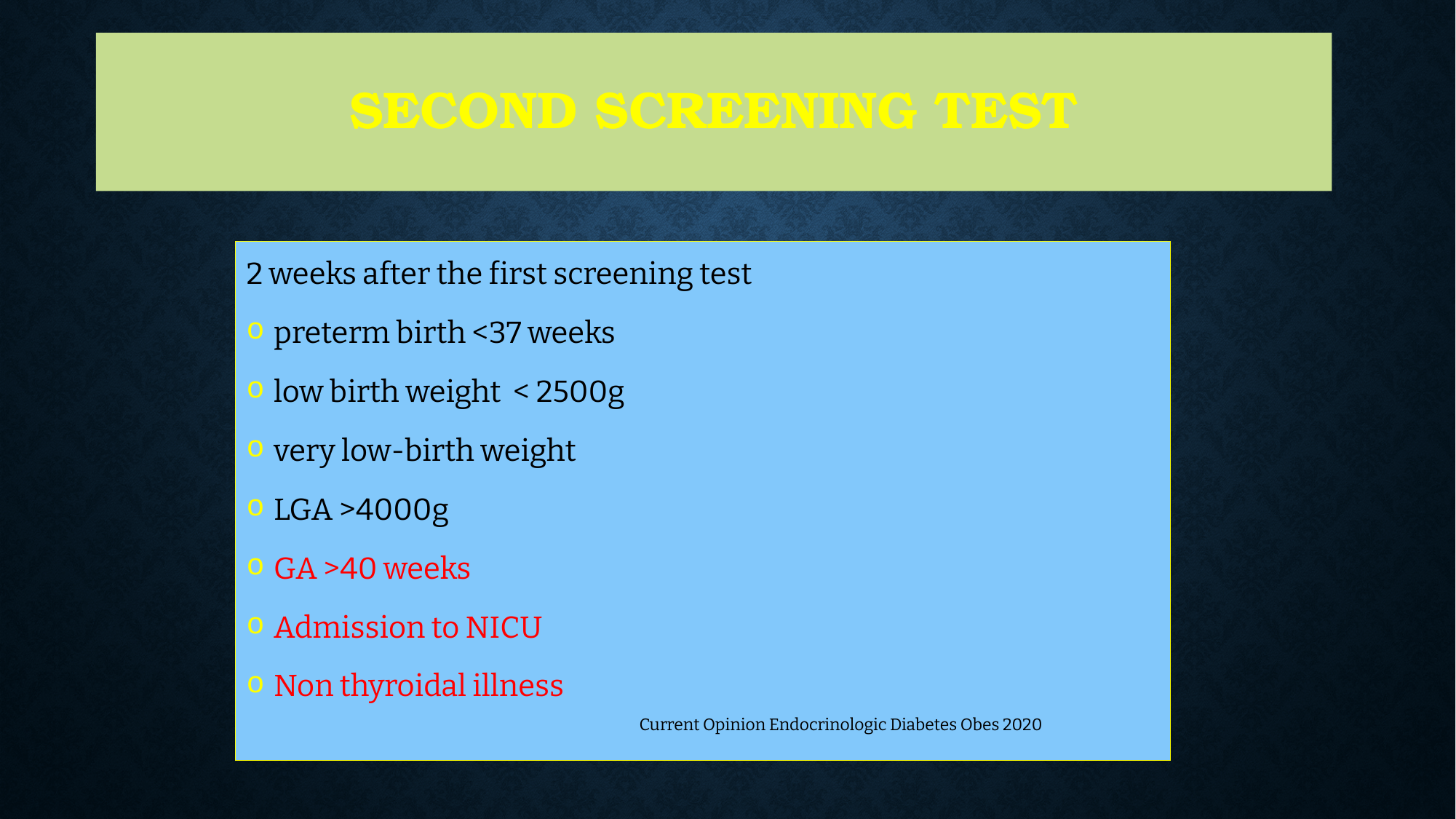

# Second screening test
2 weeks after the first screening test
preterm birth <37 weeks
low birth weight  < 2500g
very low-birth weight
LGA >4000g
GA >40 weeks
Admission to NICU
Non thyroidal illness
                                                                                                                        Current Opinion Endocrinologic Diabetes Obes 2020